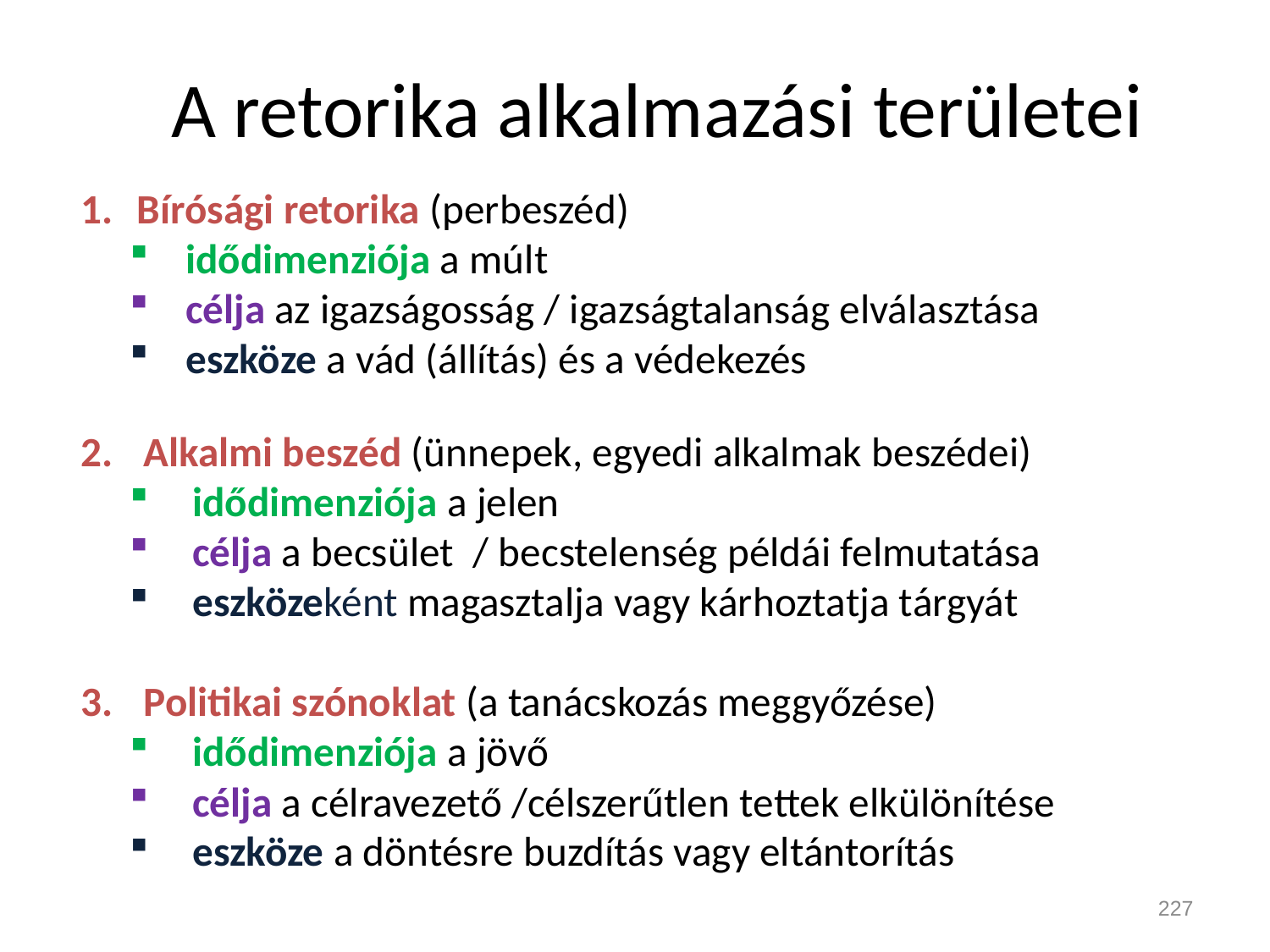

# A retorika alkalmazási területei
Bírósági retorika (perbeszéd)
idődimenziója a múlt
célja az igazságosság / igazságtalanság elválasztása
eszköze a vád (állítás) és a védekezés

Alkalmi beszéd (ünnepek, egyedi alkalmak beszédei)
idődimenziója a jelen
célja a becsület  / becstelenség példái felmutatása
eszközeként magasztalja vagy kárhoztatja tárgyát

Politikai szónoklat (a tanácskozás meggyőzése)
idődimenziója a jövő
célja a célravezető /célszerűtlen tettek elkülönítése
eszköze a döntésre buzdítás vagy eltántorítás

227